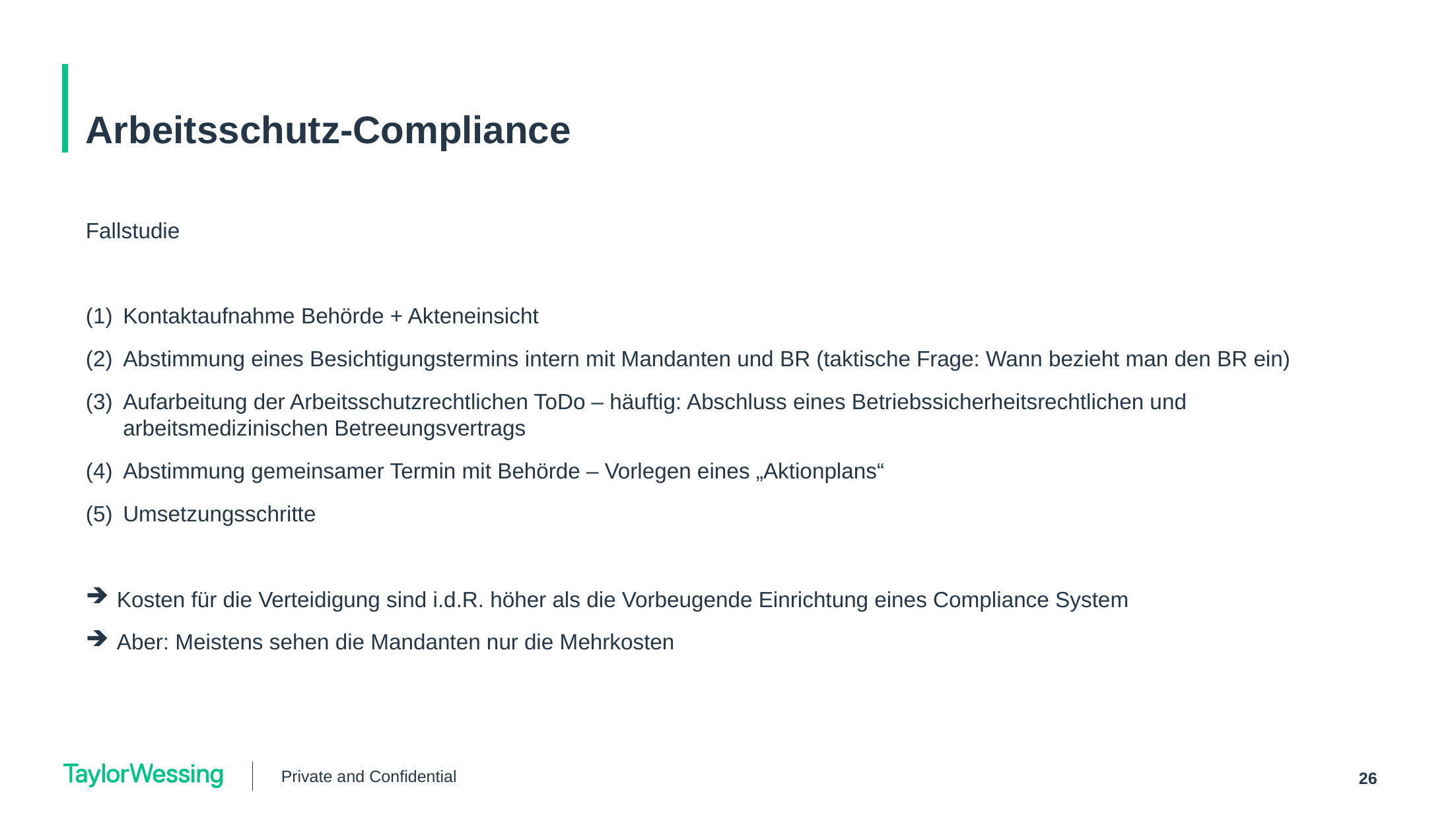

# Arbeitsschutz-Compliance
Fallstudie

Kontaktaufnahme Behörde + Akteneinsicht
Abstimmung eines Besichtigungstermins intern mit Mandanten und BR (taktische Frage: Wann bezieht man den BR ein)
Aufarbeitung der Arbeitsschutzrechtlichen ToDo – häuftig: Abschluss eines Betriebssicherheitsrechtlichen und arbeitsmedizinischen Betreeungsvertrags
Abstimmung gemeinsamer Termin mit Behörde – Vorlegen eines „Aktionplans“
Umsetzungsschritte

Kosten für die Verteidigung sind i.d.R. höher als die Vorbeugende Einrichtung eines Compliance System
Aber: Meistens sehen die Mandanten nur die Mehrkosten
Private and Confidential
26